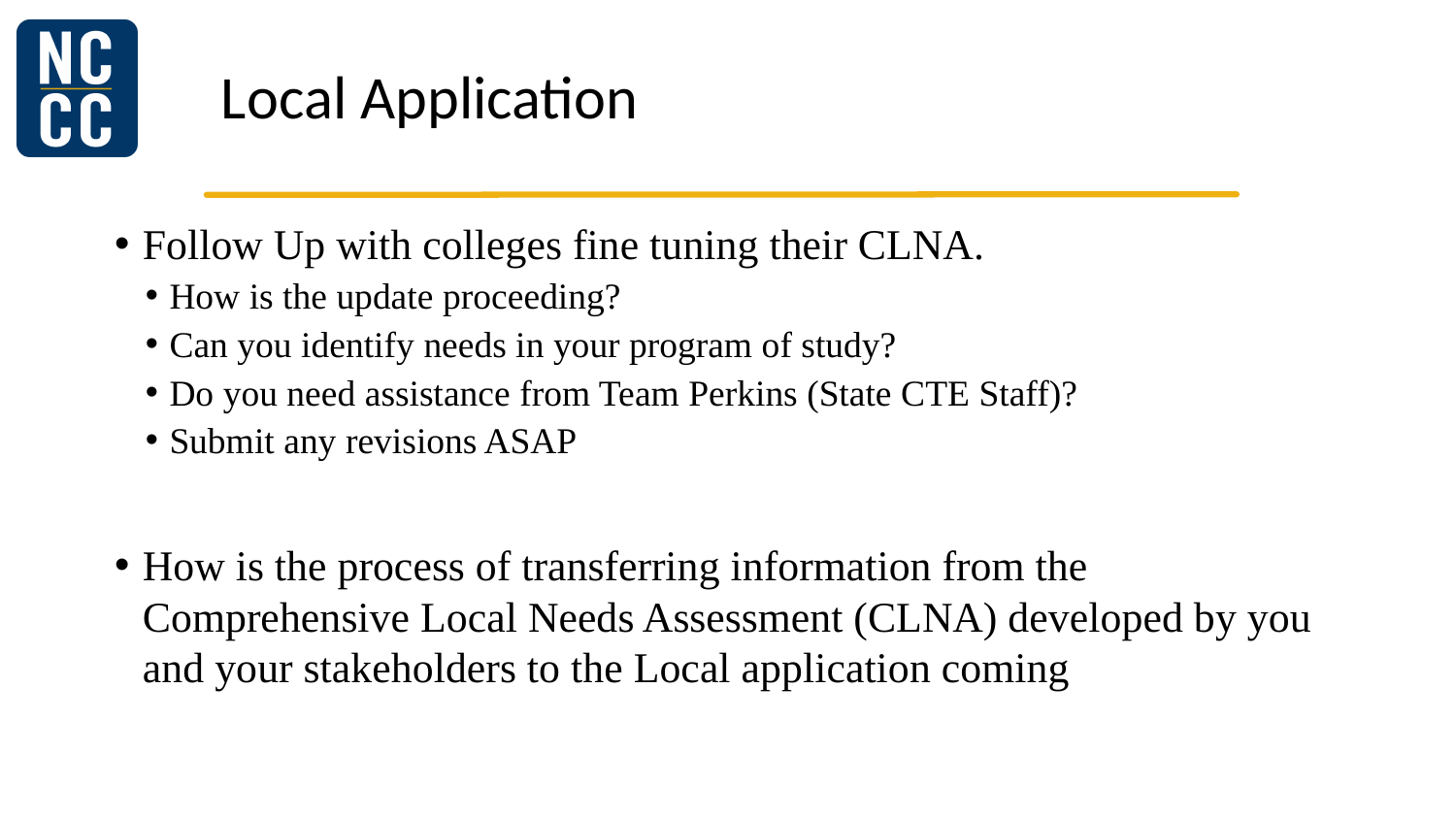

# Local Application
Follow Up with colleges fine tuning their CLNA.
How is the update proceeding?
Can you identify needs in your program of study?
Do you need assistance from Team Perkins (State CTE Staff)?
Submit any revisions ASAP

How is the process of transferring information from the Comprehensive Local Needs Assessment (CLNA) developed by you and your stakeholders to the Local application coming